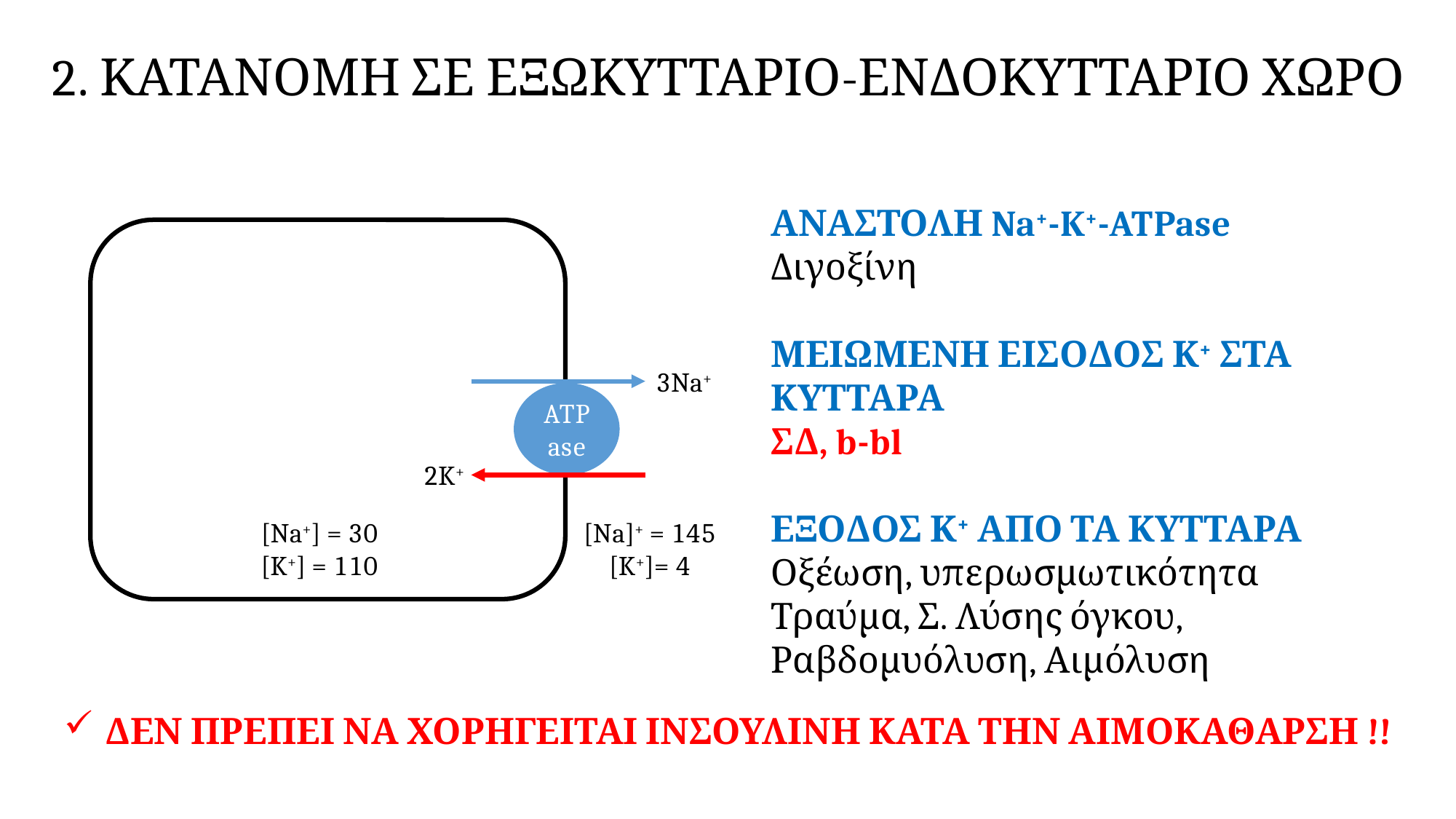

# 2. ΚΑΤΑΝΟΜΗ ΣΕ ΕΞΩΚΥΤΤΑΡΙΟ-ΕΝΔΟΚΥΤΤΑΡΙΟ ΧΩΡΟ
ΑΝΑΣΤΟΛΗ Na+-K+-ATPase
Διγοξίνη

ΜΕΙΩΜΕΝΗ ΕΙΣΟΔΟΣ Κ+ ΣΤΑ ΚΥΤΤΑΡΑ
ΣΔ, b-bl

ΕΞΟΔΟΣ Κ+ ΑΠΟ ΤΑ ΚΥΤΤΑΡΑ
Οξέωση, υπερωσμωτικότητα
Τραύμα, Σ. Λύσης όγκου,
Ραβδομυόλυση, Αιμόλυση

3Na+
ATPase
2K+
[Na+] = 30
[K+] = 110
[Na]+ = 145
[K+]= 4
ΔΕΝ ΠΡΕΠΕΙ ΝΑ ΧΟΡΗΓΕΙΤΑΙ ΙΝΣΟΥΛΙΝΗ ΚΑΤΑ ΤΗΝ ΑΙΜΟΚΑΘΑΡΣΗ !!